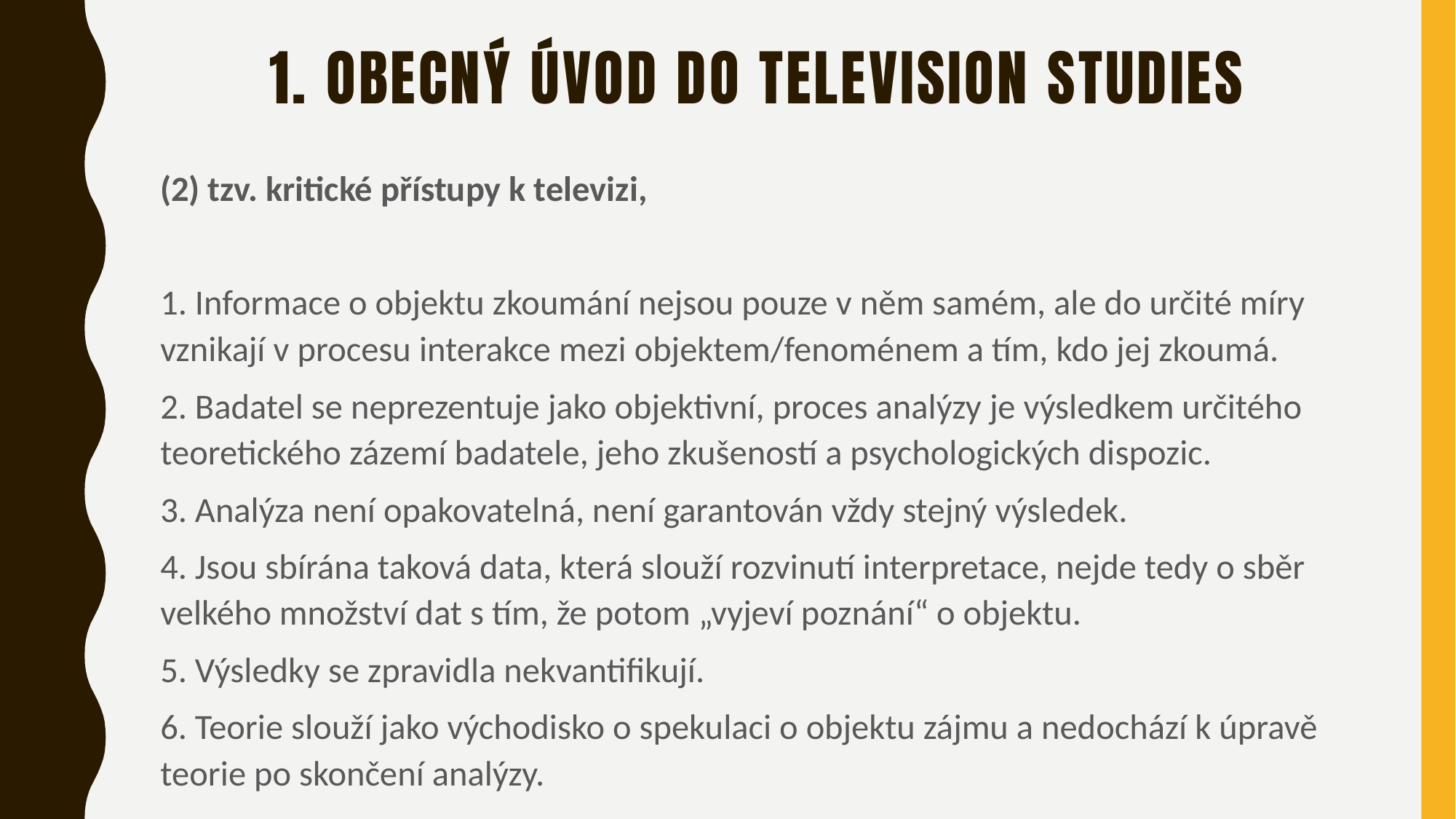

# 1. obecný úvod do television studies
(2) tzv. kritické přístupy k televizi,

1. Informace o objektu zkoumání nejsou pouze v něm samém, ale do určité míry vznikají v procesu interakce mezi objektem/fenoménem a tím, kdo jej zkoumá.
2. Badatel se neprezentuje jako objektivní, proces analýzy je výsledkem určitého teoretického zázemí badatele, jeho zkušeností a psychologických dispozic.
3. Analýza není opakovatelná, není garantován vždy stejný výsledek.
4. Jsou sbírána taková data, která slouží rozvinutí interpretace, nejde tedy o sběr velkého množství dat s tím, že potom „vyjeví poznání“ o objektu.
5. Výsledky se zpravidla nekvantifikují.
6. Teorie slouží jako východisko o spekulaci o objektu zájmu a nedochází k úpravě teorie po skončení analýzy.